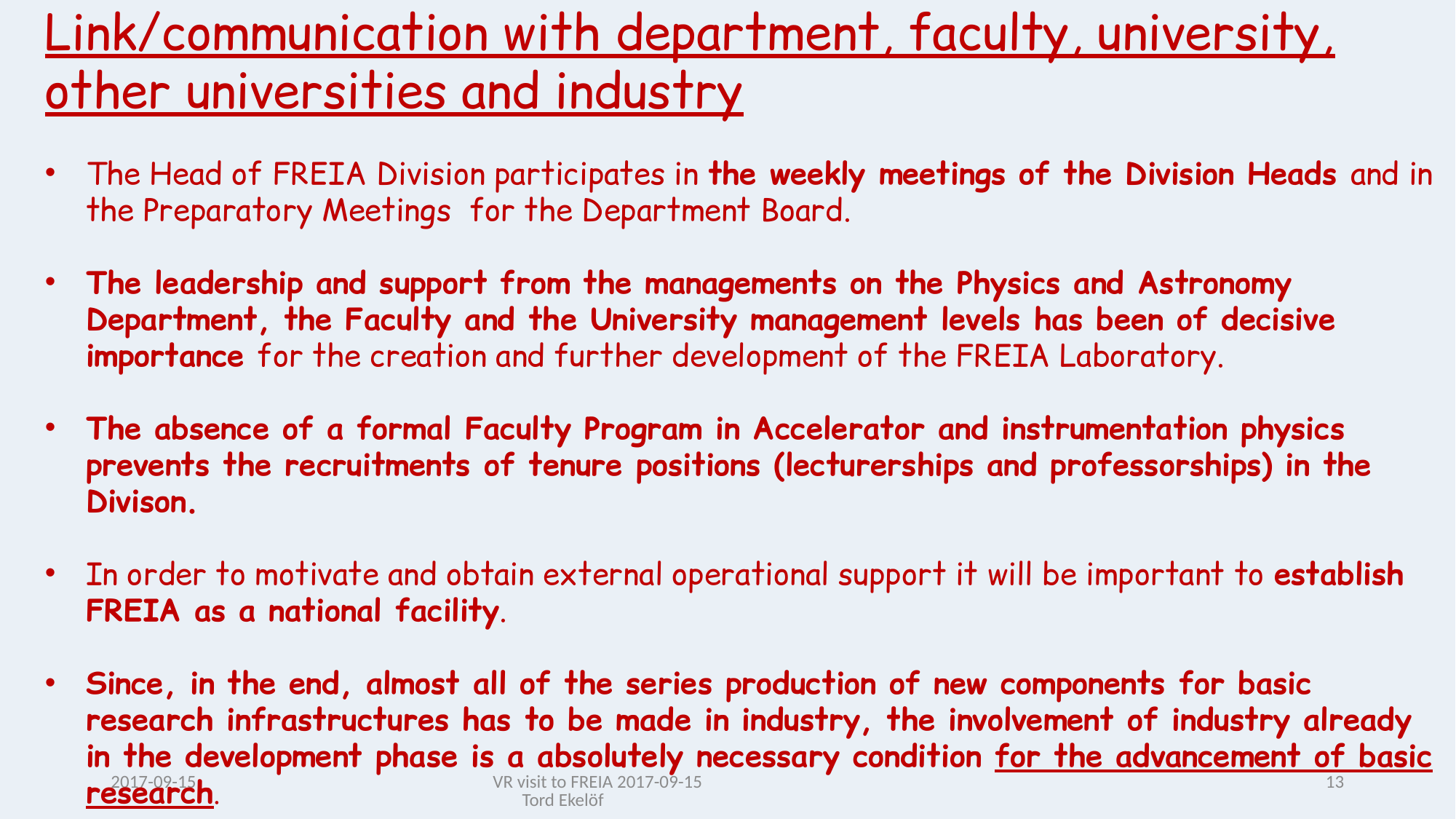

Link/communication with department, faculty, university, other universities and industry

The Head of FREIA Division participates in the weekly meetings of the Division Heads and in the Preparatory Meetings  for the Department Board.

The leadership and support from the managements on the Physics and Astronomy Department, the Faculty and the University management levels has been of decisive importance for the creation and further development of the FREIA Laboratory.

The absence of a formal Faculty Program in Accelerator and instrumentation physics prevents the recruitments of tenure positions (lecturerships and professorships) in the Divison.

In order to motivate and obtain external operational support it will be important to establish FREIA as a national facility.

Since, in the end, almost all of the series production of new components for basic research infrastructures has to be made in industry, the involvement of industry already in the development phase is a absolutely necessary condition for the advancement of basic research.
2017-09-15
VR visit to FREIA 2017-09-15                                                                     Tord Ekelöf
13